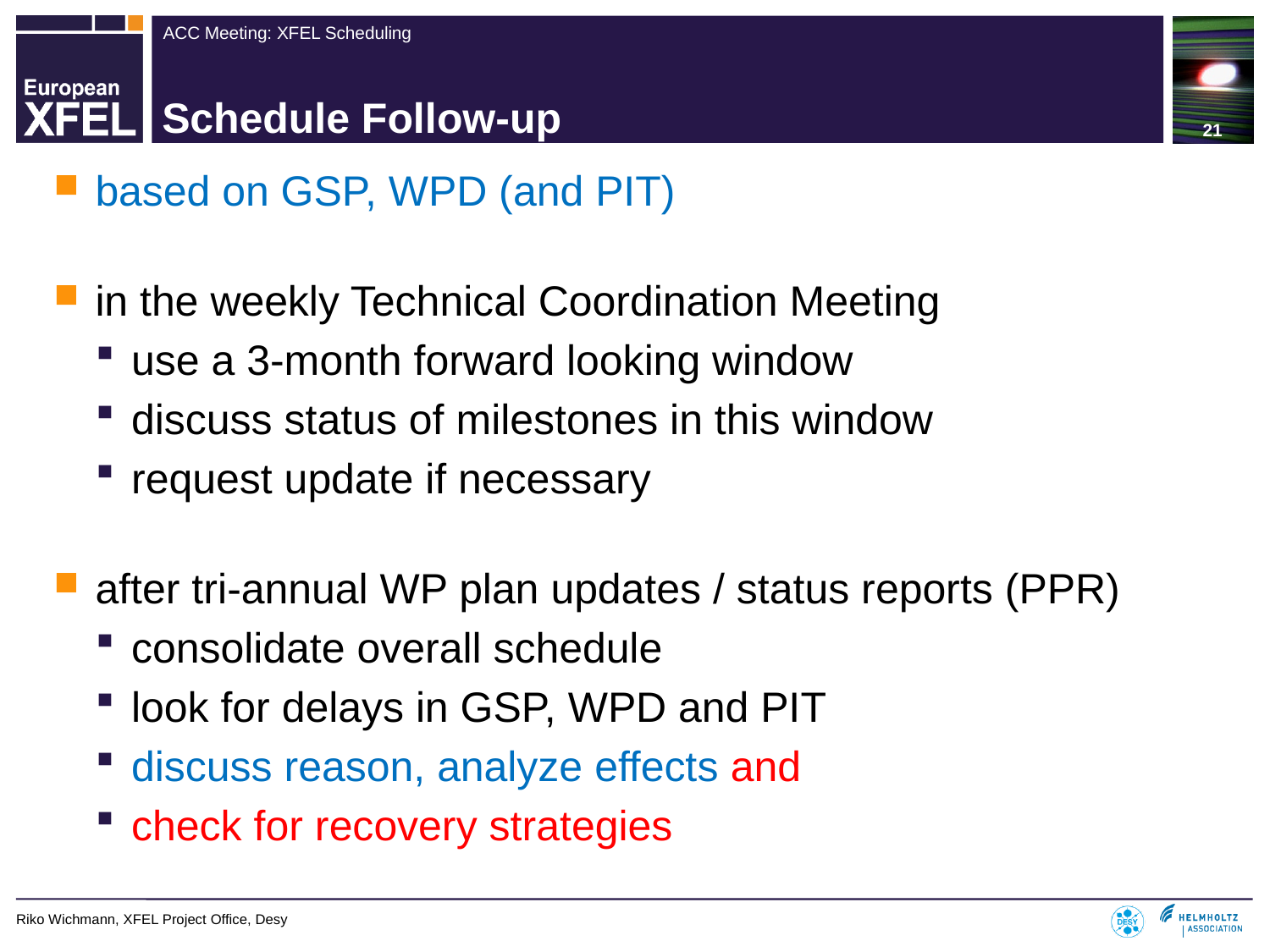

21
# Schedule Follow-up
based on GSP, WPD (and PIT)
in the weekly Technical Coordination Meeting
use a 3-month forward looking window
discuss status of milestones in this window
request update if necessary
after tri-annual WP plan updates / status reports (PPR)
consolidate overall schedule
look for delays in GSP, WPD and PIT
discuss reason, analyze effects and
check for recovery strategies
Riko Wichmann, XFEL Project Office, Desy